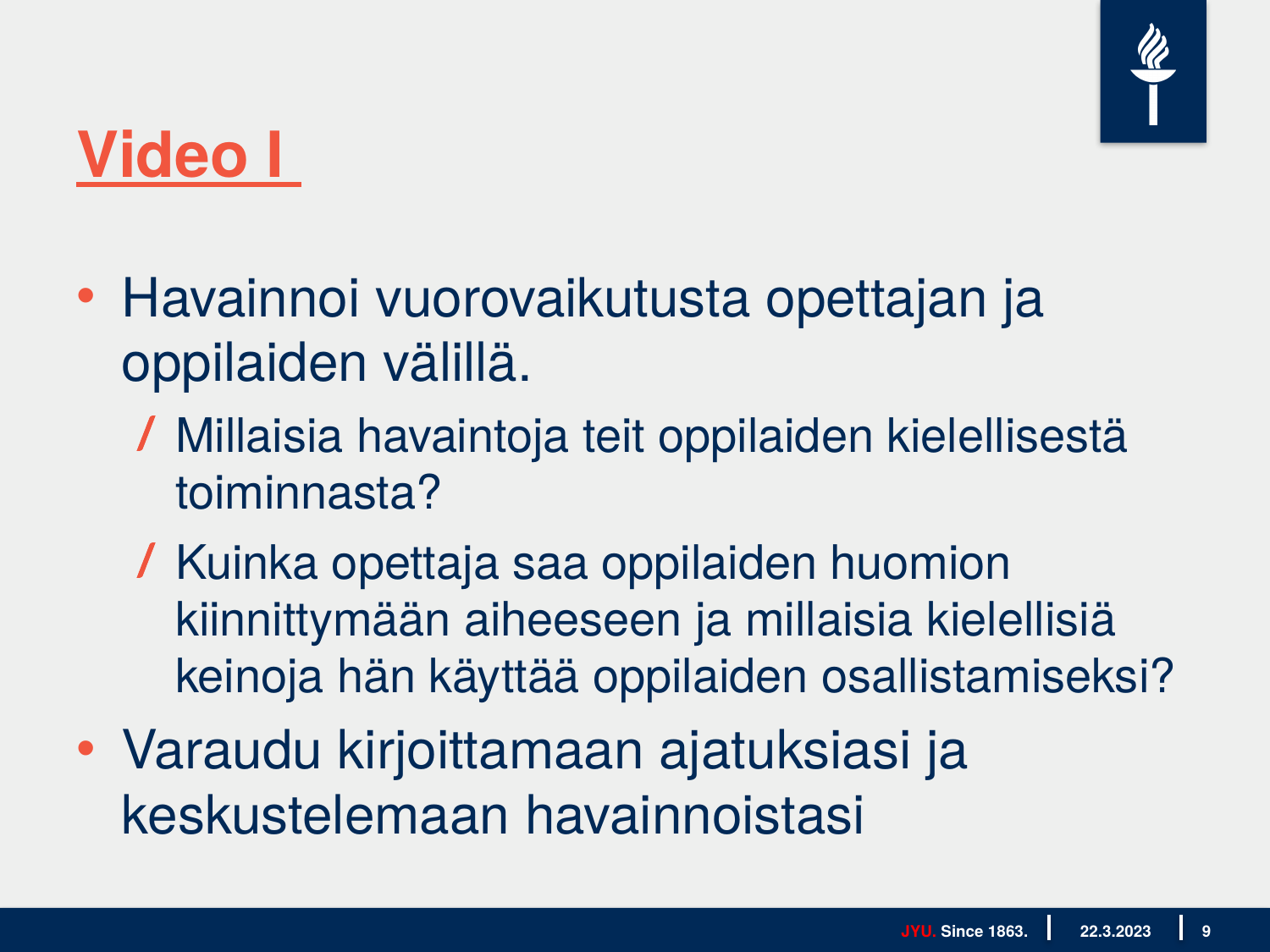

# Video I
Havainnoi vuorovaikutusta opettajan ja oppilaiden välillä.
Millaisia havaintoja teit oppilaiden kielellisestä toiminnasta?
Kuinka opettaja saa oppilaiden huomion kiinnittymään aiheeseen ja millaisia kielellisiä keinoja hän käyttää oppilaiden osallistamiseksi?
Varaudu kirjoittamaan ajatuksiasi ja keskustelemaan havainnoistasi
JYU. Since 1863.
22.3.2023
9